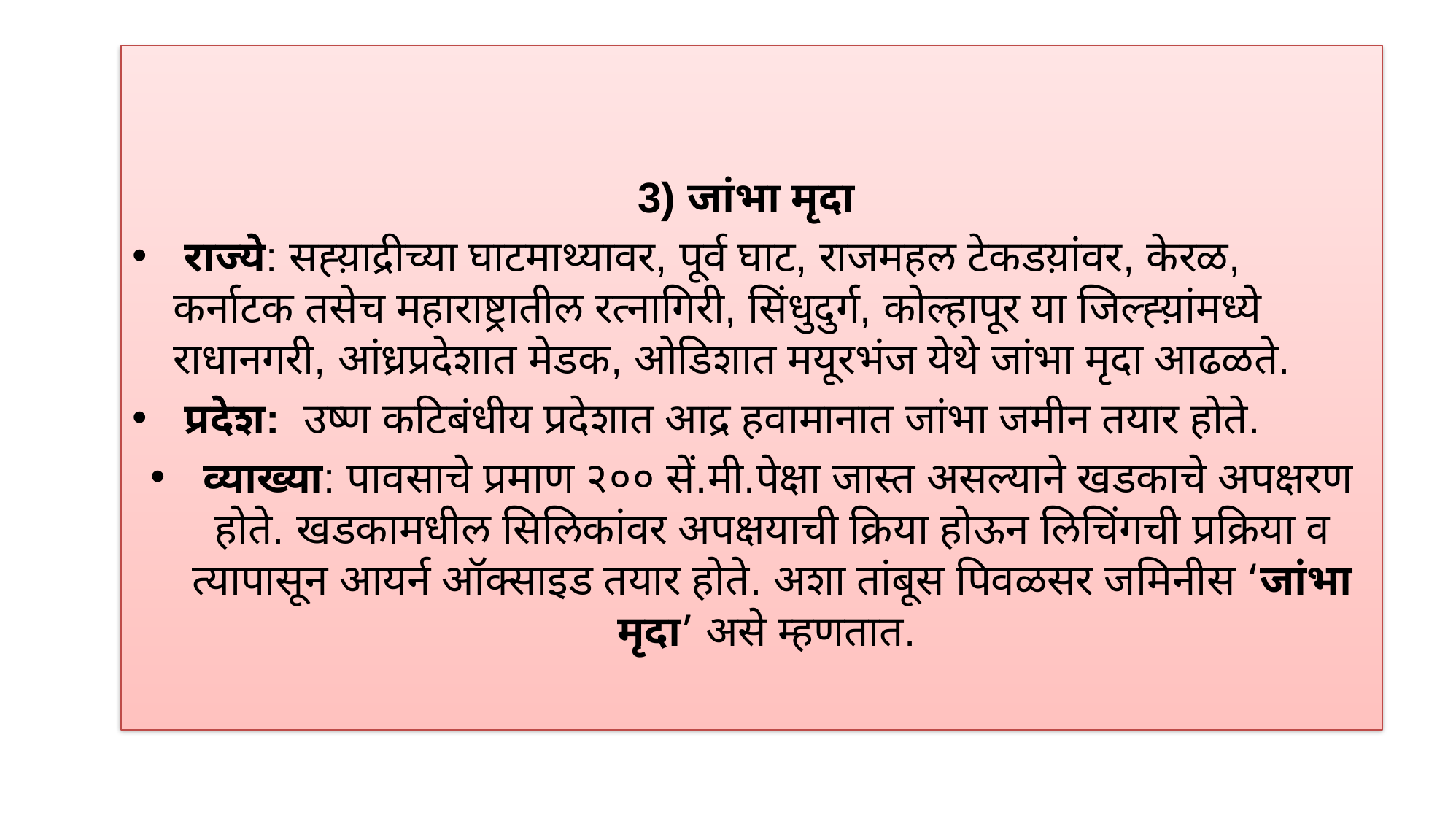

3) जांभा मृदा
 राज्ये: सह्य़ाद्रीच्या घाटमाथ्यावर, पूर्व घाट, राजमहल टेकडय़ांवर, केरळ, कर्नाटक तसेच महाराष्ट्रातील रत्नागिरी, सिंधुदुर्ग, कोल्हापूर या जिल्ह्य़ांमध्ये राधानगरी, आंध्रप्रदेशात मेडक, ओडिशात मयूरभंज येथे जांभा मृदा आढळते.
 प्रदेश:  उष्ण कटिबंधीय प्रदेशात आद्र हवामानात जांभा जमीन तयार होते.
 व्याख्या: पावसाचे प्रमाण २०० सें.मी.पेक्षा जास्त असल्याने खडकाचे अपक्षरण होते. खडकामधील सिलिकांवर अपक्षयाची क्रिया होऊन लिचिंगची प्रक्रिया व त्यापासून आयर्न ऑक्साइड तयार होते. अशा तांबूस पिवळसर जमिनीस ‘जांभा मृदा’ असे म्हणतात.